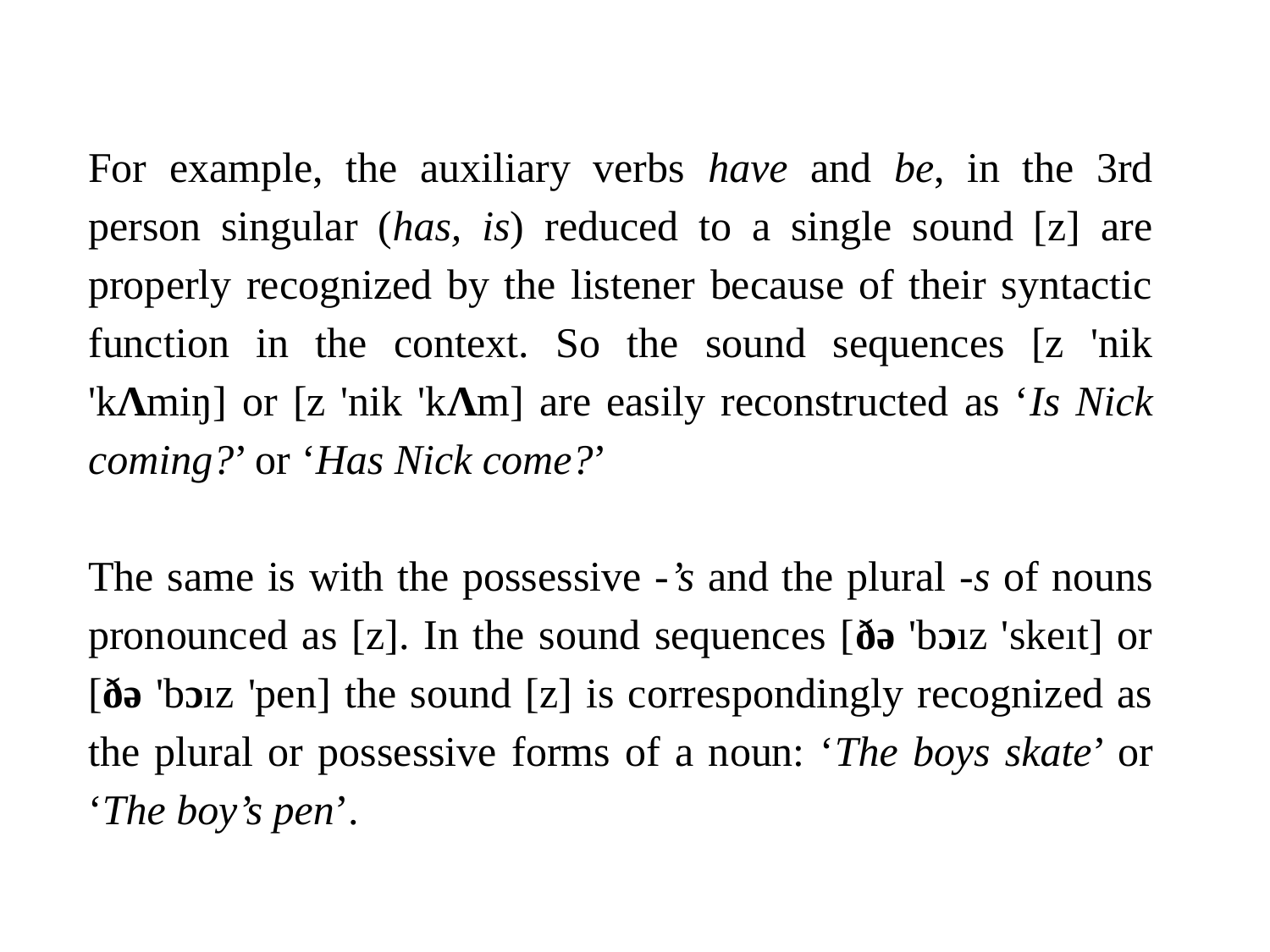

For example, the auxiliary verbs have and be, in the 3rd person singular (has, is) reduced to a single sound [z] are properly recognized by the listener because of their syntactic function in the context. So the sound sequences [z 'nik 'kΛmiŋ] or [z 'nik 'kΛm] are easily reconstructed as ‘Is Nick coming?’ or ‘Has Nick come?’

The same is with the possessive -’s and the plural -s of nouns pronounced as [z]. In the sound sequences [ðə 'bɔız 'skeıt] or [ðə 'bɔız 'pen] the sound [z] is correspondingly recognized as the plural or possessive forms of a noun: ‘The boys skate’ or ‘The boy’s pen’.